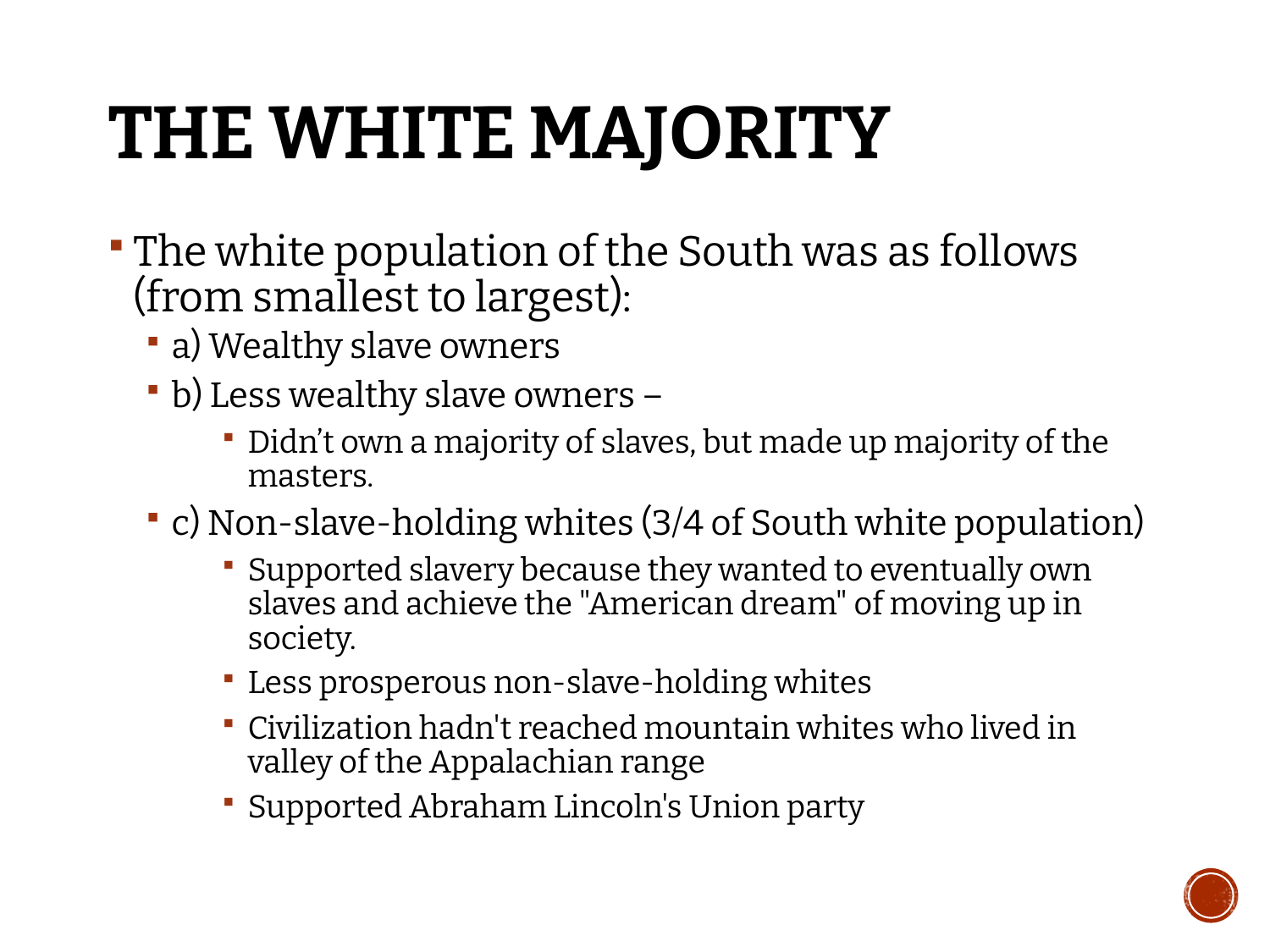

# The White Majority
The white population of the South was as follows (from smallest to largest):
a) Wealthy slave owners
b) Less wealthy slave owners –
Didn’t own a majority of slaves, but made up majority of the masters.
c) Non-slave-holding whites (3/4 of South white population)
Supported slavery because they wanted to eventually own slaves and achieve the "American dream" of moving up in society.
Less prosperous non-slave-holding whites
Civilization hadn't reached mountain whites who lived in valley of the Appalachian range
Supported Abraham Lincoln's Union party